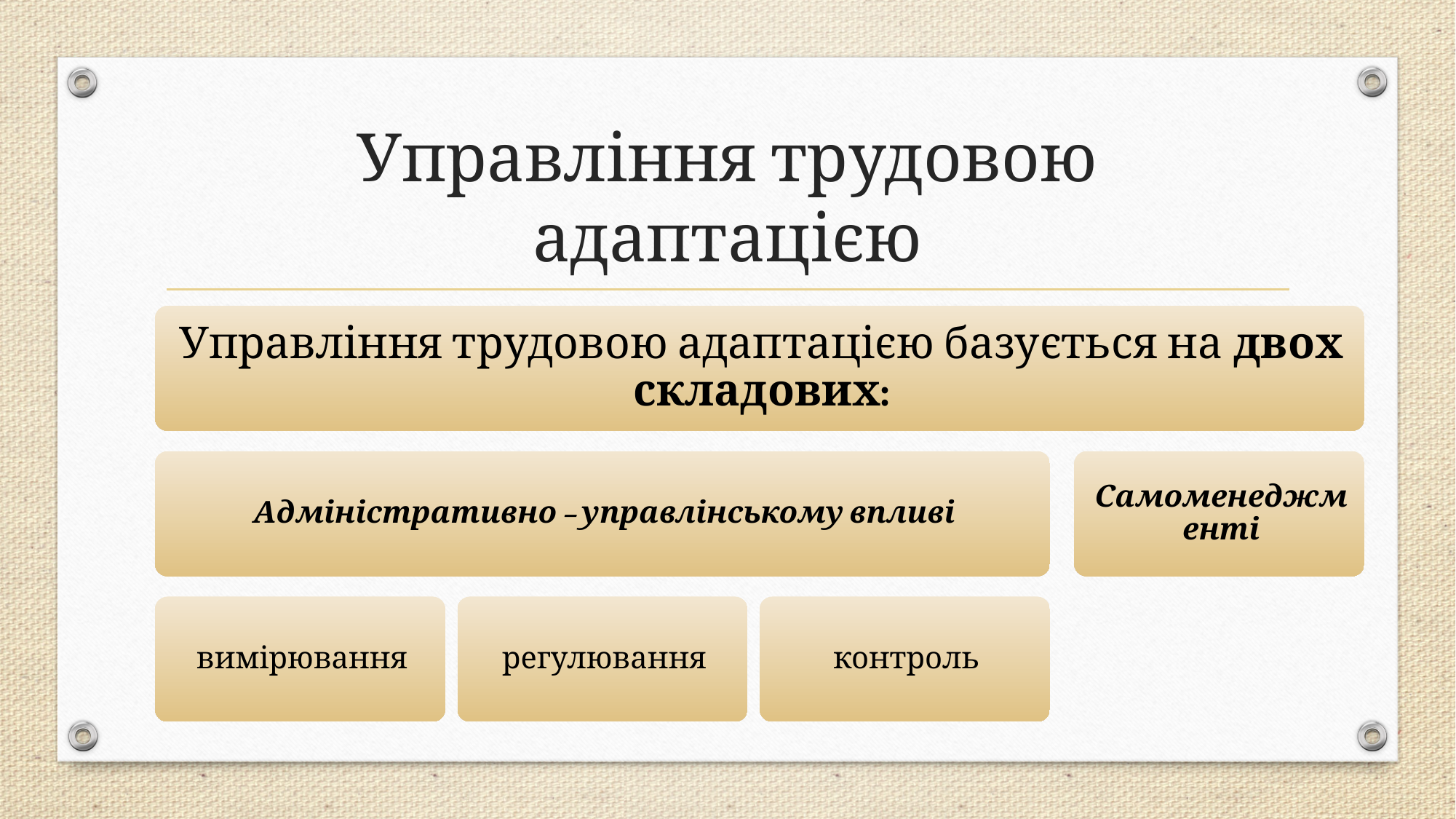

# Управління трудовою адаптацією
Управління трудовою адаптацією базується на двох складових:
Адміністративно – управлінському впливі
вимірювання
регулювання
контроль
Самоменеджменті